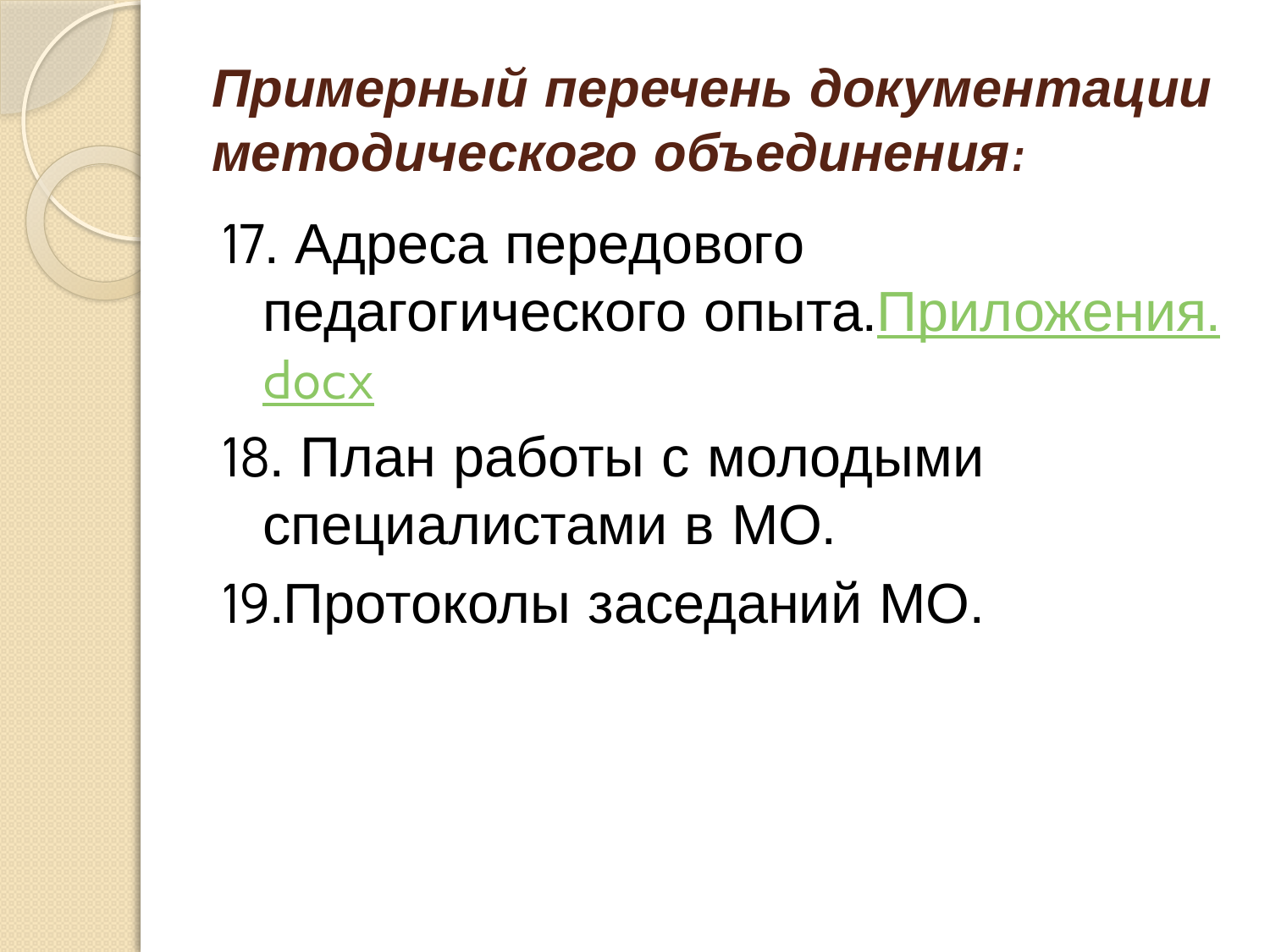

# Примерный перечень документации методического объединения:
17. Адреса передового педагогического опыта.Приложения.docx
18. План работы с молодыми специалистами в МО.
19.Протоколы заседаний МО.